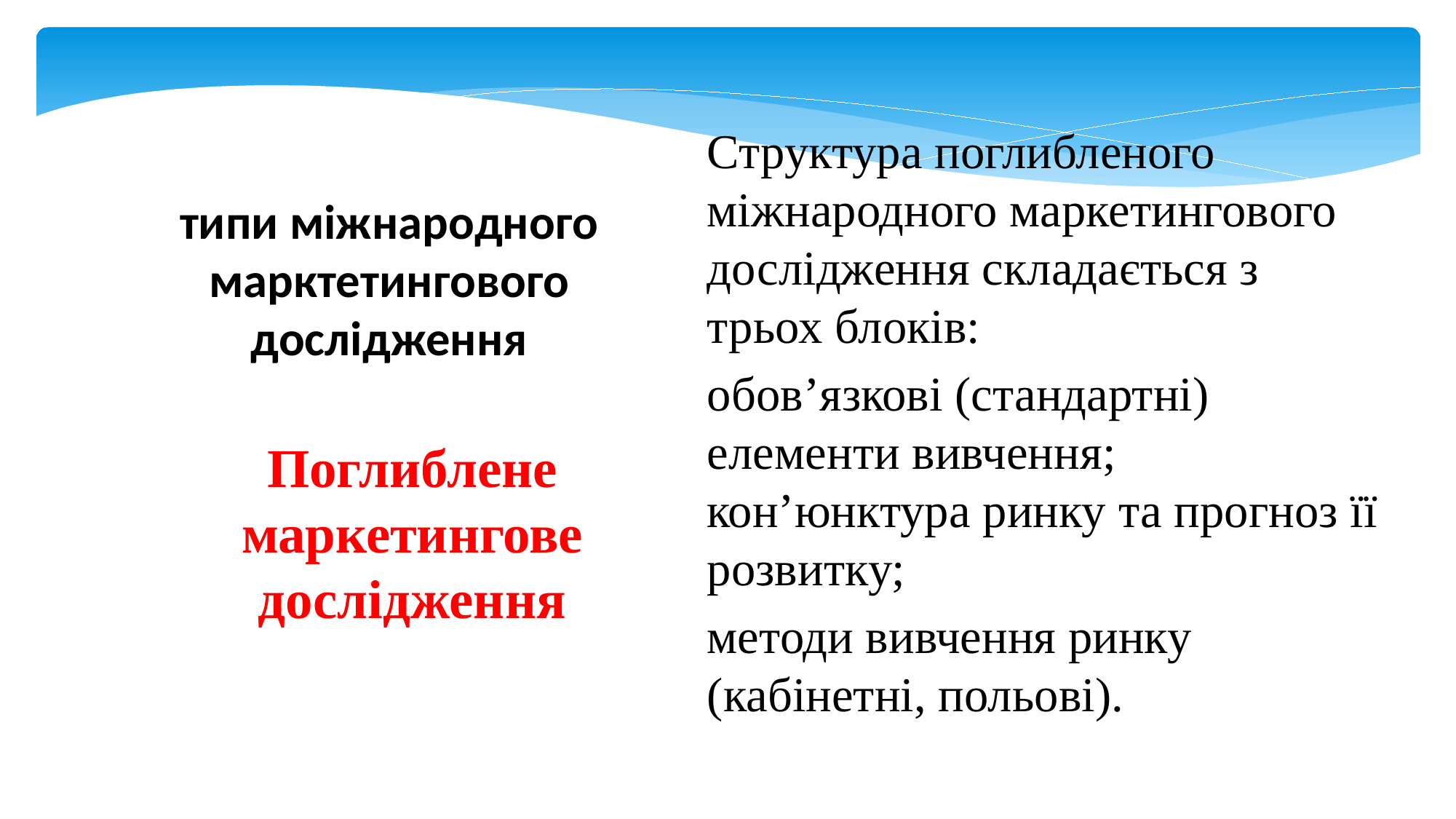

Структура поглибленого міжнародного маркетингового дослідження складається з трьох блоків:
обов’язкові (стандартні) елементи вивчення; кон’юнктура ринку та прогноз її розвитку;
методи вивчення ринку (кабінетні, польові).
# типи міжнародного марктетингового дослідження
Поглиблене маркетингове дослідження